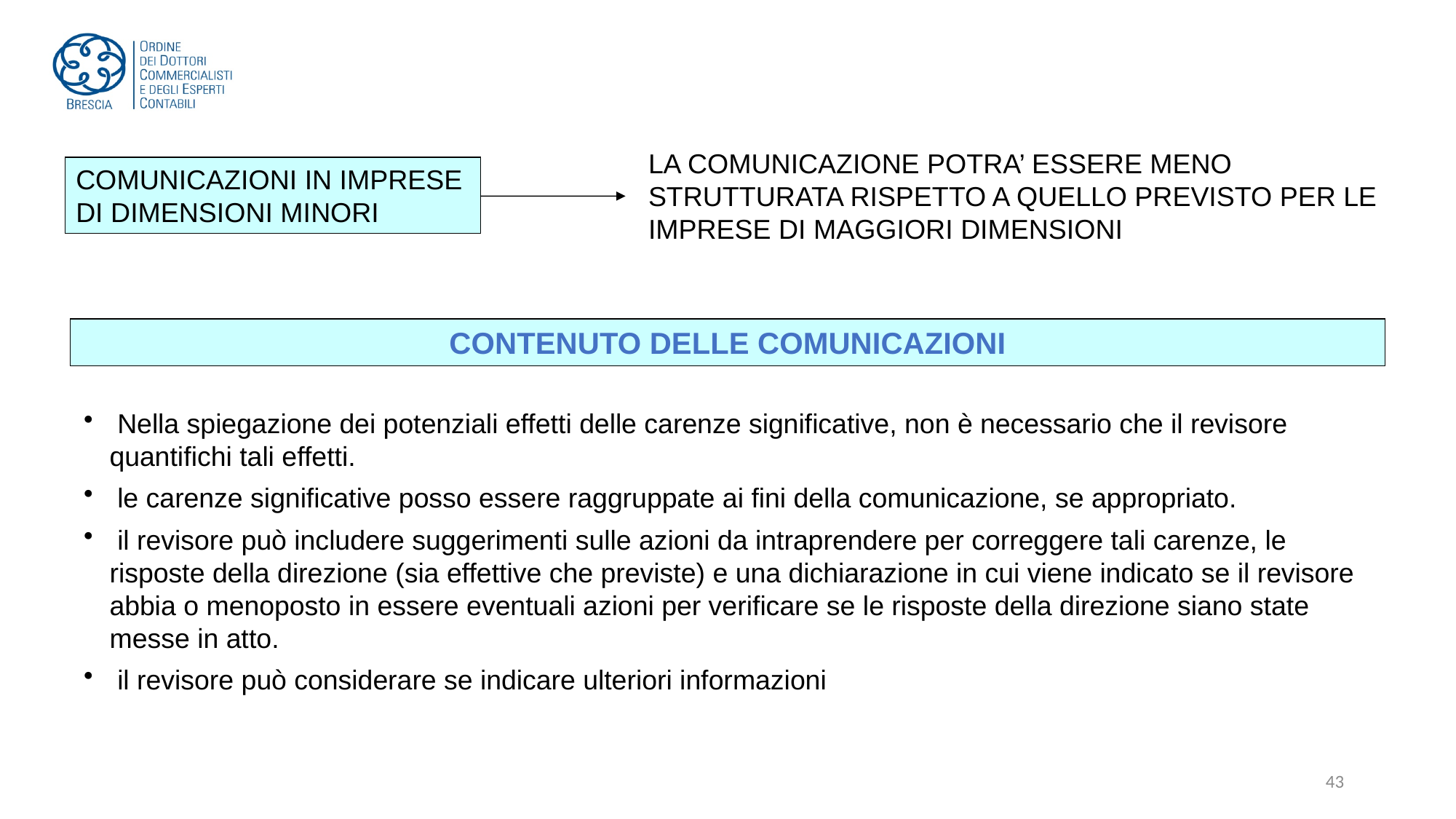

LA COMUNICAZIONE POTRA’ ESSERE MENO STRUTTURATA RISPETTO A QUELLO PREVISTO PER LE IMPRESE DI MAGGIORI DIMENSIONI
COMUNICAZIONI IN IMPRESE DI DIMENSIONI MINORI

CONTENUTO DELLE COMUNICAZIONI
 Nella spiegazione dei potenziali effetti delle carenze significative, non è necessario che il revisore quantifichi tali effetti.
 le carenze significative posso essere raggruppate ai fini della comunicazione, se appropriato.
 il revisore può includere suggerimenti sulle azioni da intraprendere per correggere tali carenze, le risposte della direzione (sia effettive che previste) e una dichiarazione in cui viene indicato se il revisore abbia o menoposto in essere eventuali azioni per verificare se le risposte della direzione siano state messe in atto.
 il revisore può considerare se indicare ulteriori informazioni
43